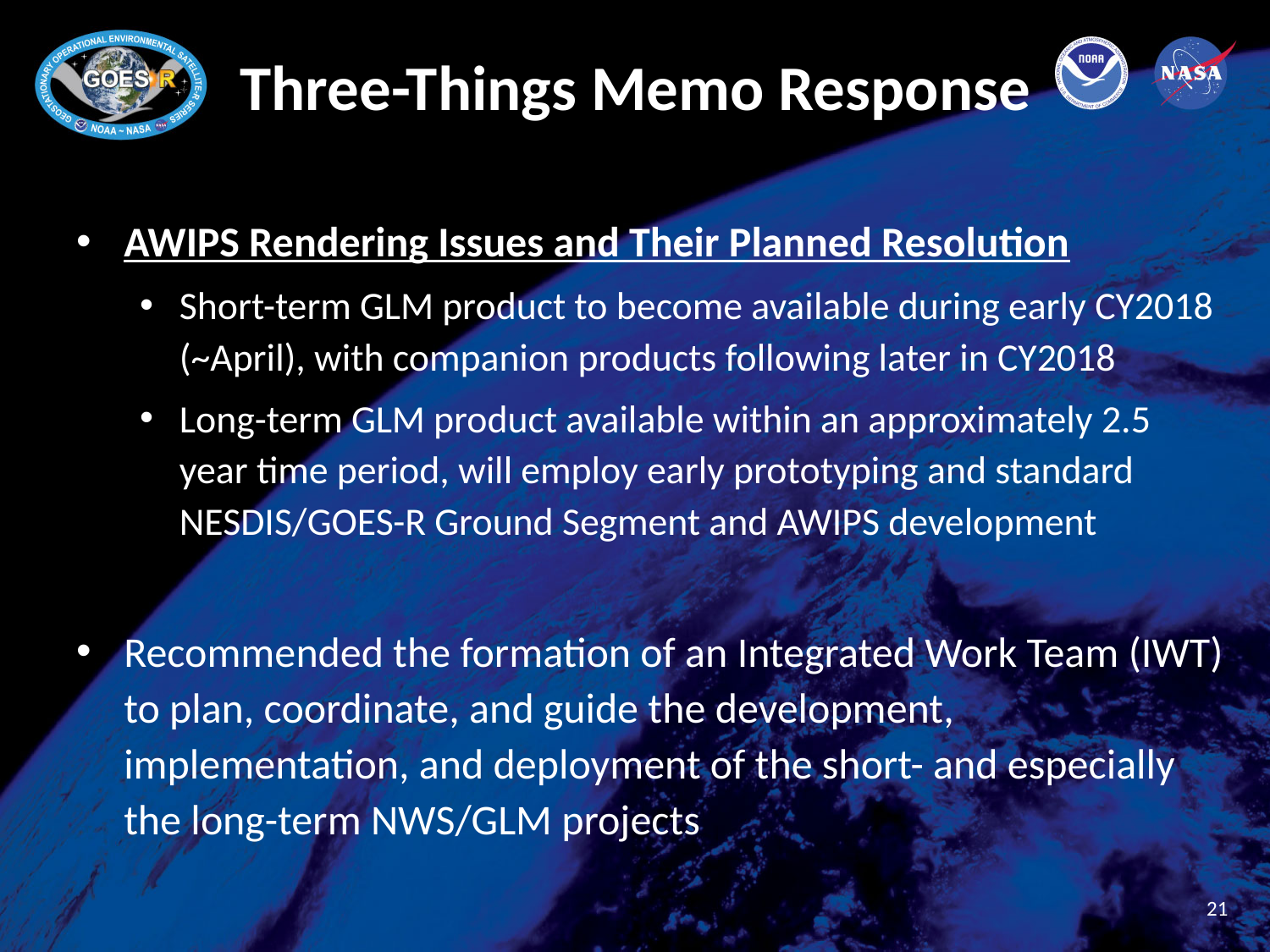

Three-Things Memo Response
AWIPS Rendering Issues and Their Planned Resolution
Short-term GLM product to become available during early CY2018 (~April), with companion products following later in CY2018
Long-term GLM product available within an approximately 2.5 year time period, will employ early prototyping and standard NESDIS/GOES-R Ground Segment and AWIPS development

Recommended the formation of an Integrated Work Team (IWT) to plan, coordinate, and guide the development, implementation, and deployment of the short- and especially the long-term NWS/GLM projects

21